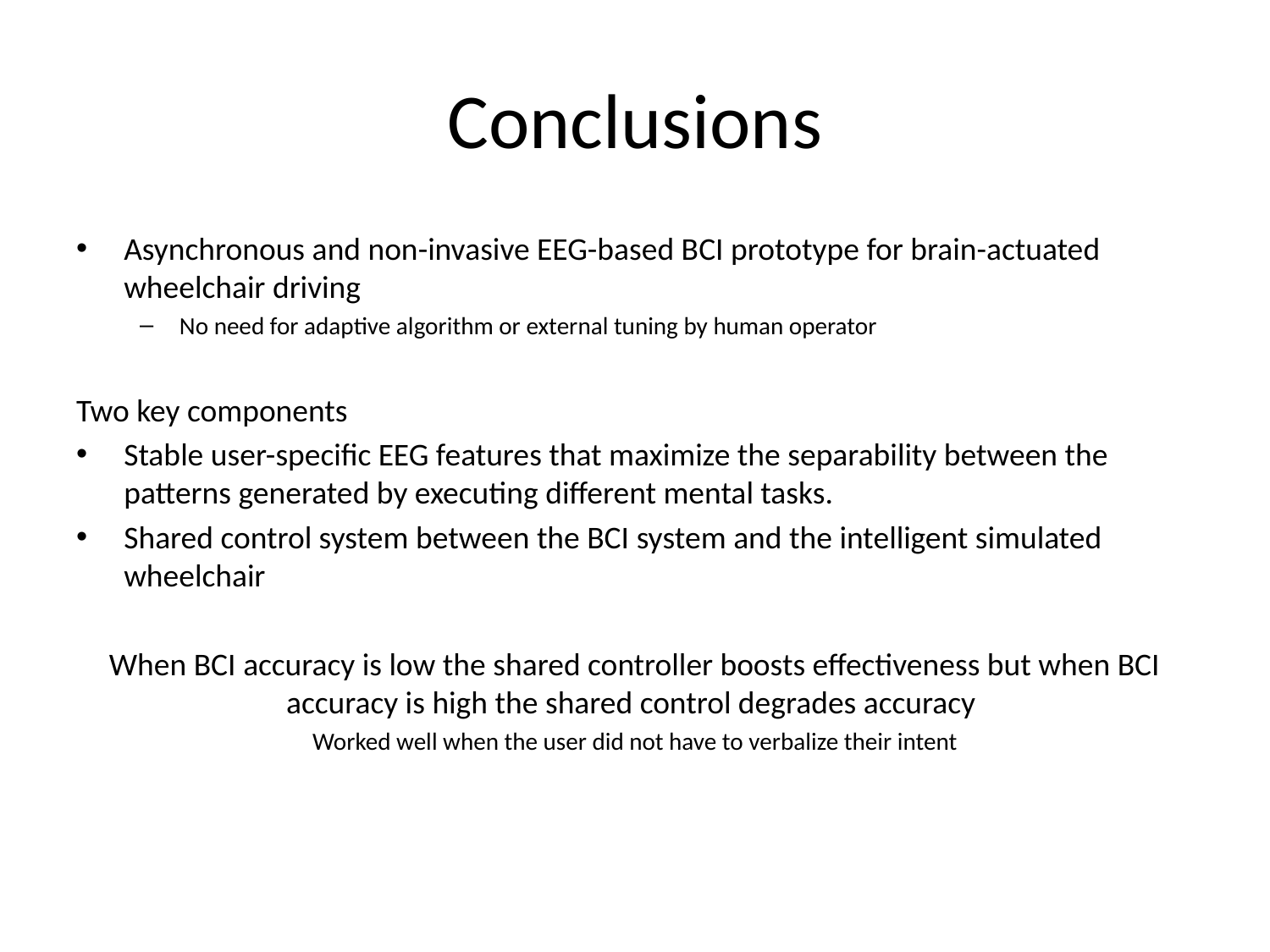

# Conclusions
Asynchronous and non-invasive EEG-based BCI prototype for brain-actuated wheelchair driving
No need for adaptive algorithm or external tuning by human operator

Two key components
Stable user-specific EEG features that maximize the separability between the patterns generated by executing different mental tasks.
Shared control system between the BCI system and the intelligent simulated wheelchair

When BCI accuracy is low the shared controller boosts effectiveness but when BCI accuracy is high the shared control degrades accuracy
Worked well when the user did not have to verbalize their intent